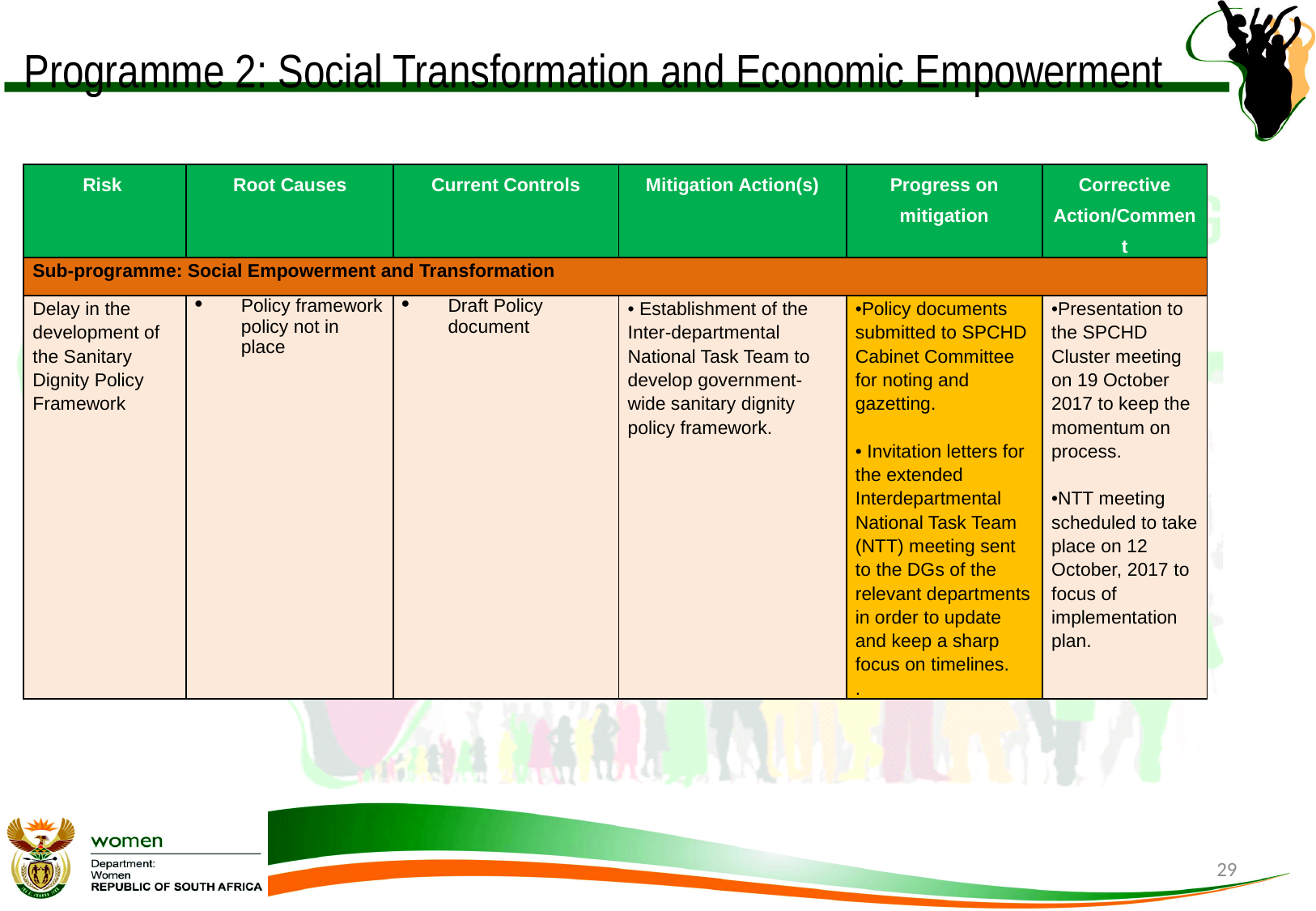

# Programme 2: Social Transformation and Economic Empowerment
| Risk | Root Causes | Current Controls | Mitigation Action(s) | Progress on mitigation | Corrective Action/Comment |
| --- | --- | --- | --- | --- | --- |
| Sub-programme: Social Empowerment and Transformation |  |  |  |  |  |
| Delay in the development of the Sanitary Dignity Policy Framework | Policy framework policy not in place | Draft Policy document | • Establishment of the Inter-departmental National Task Team to develop government-wide sanitary dignity policy framework. | •Policy documents submitted to SPCHD Cabinet Committee for noting and gazetting. • Invitation letters for the extended Interdepartmental National Task Team (NTT) meeting sent to the DGs of the relevant departments in order to update and keep a sharp focus on timelines. . | •Presentation to the SPCHD Cluster meeting on 19 October 2017 to keep the momentum on process. •NTT meeting scheduled to take place on 12 October, 2017 to focus of implementation plan. |
29